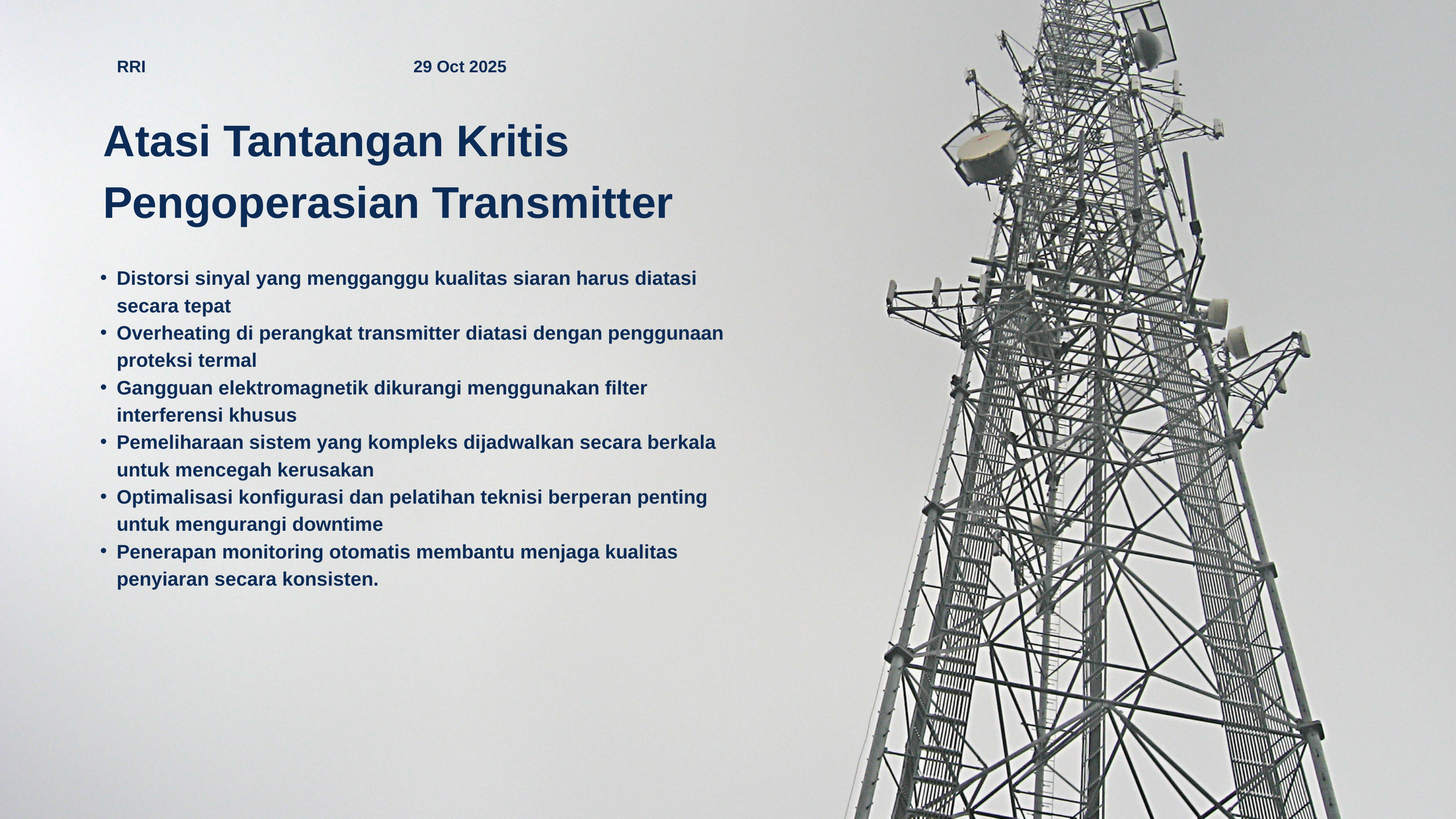

RRI
29 Oct 2025

Atasi Tantangan Kritis Pengoperasian Transmitter
Distorsi sinyal yang mengganggu kualitas siaran harus diatasi secara tepat
Overheating di perangkat transmitter diatasi dengan penggunaan proteksi termal
Gangguan elektromagnetik dikurangi menggunakan filter interferensi khusus
Pemeliharaan sistem yang kompleks dijadwalkan secara berkala untuk mencegah kerusakan
Optimalisasi konfigurasi dan pelatihan teknisi berperan penting untuk mengurangi downtime
Penerapan monitoring otomatis membantu menjaga kualitas penyiaran secara konsisten.